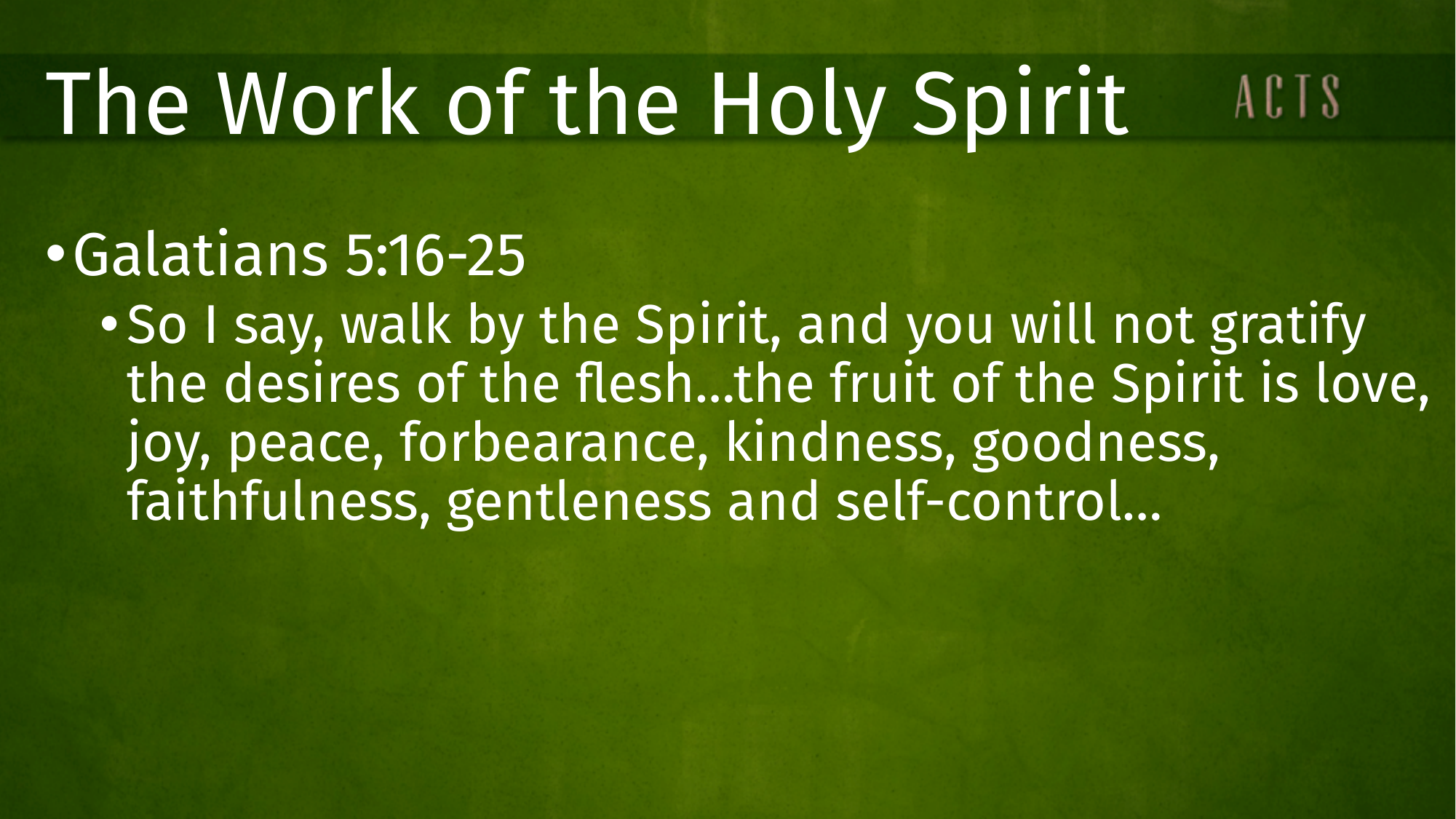

# The Work of the Holy Spirit
Galatians 5:16-25
So I say, walk by the Spirit, and you will not gratify the desires of the flesh…the fruit of the Spirit is love, joy, peace, forbearance, kindness, goodness, faithfulness, gentleness and self-control…